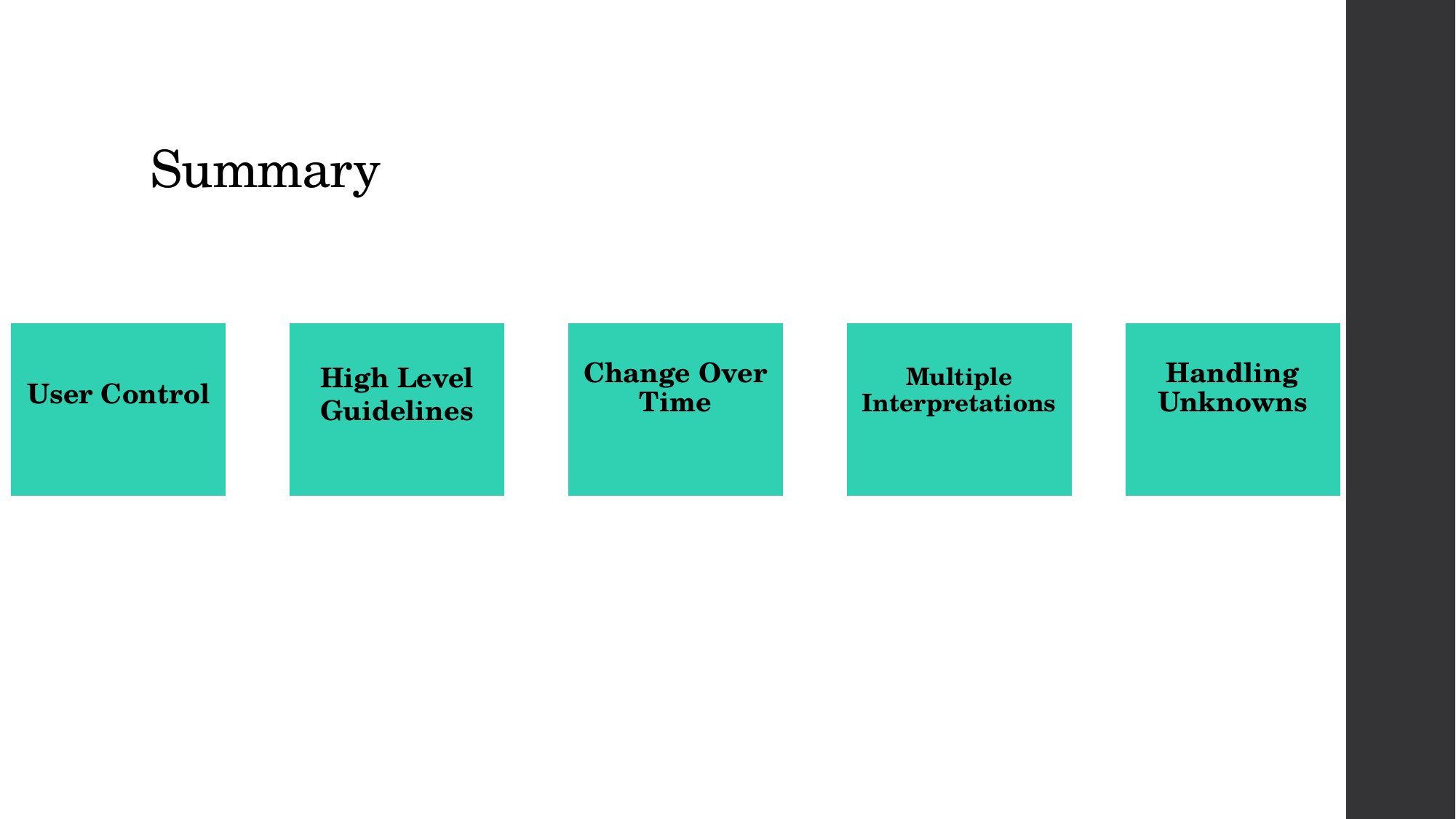

# Summary
User Control

High Level Guidelines

Change Over Time

Multiple Interpretations

Handling Unknowns